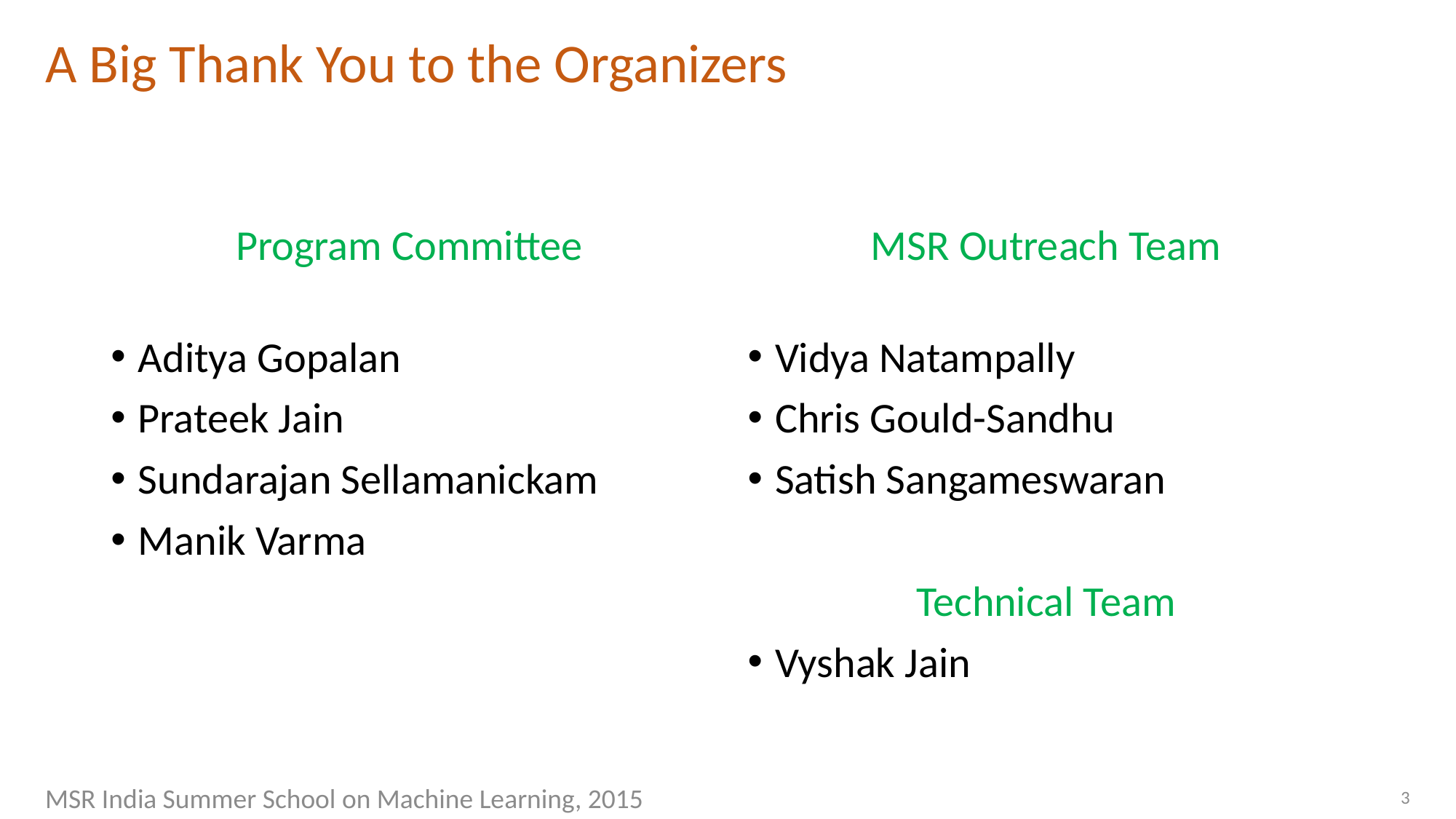

# A Big Thank You to the Organizers
Program Committee
Aditya Gopalan
Prateek Jain
Sundarajan Sellamanickam
Manik Varma

MSR Outreach Team
Vidya Natampally
Chris Gould-Sandhu
Satish Sangameswaran

Technical Team
Vyshak Jain
MSR India Summer School on Machine Learning, 2015
3